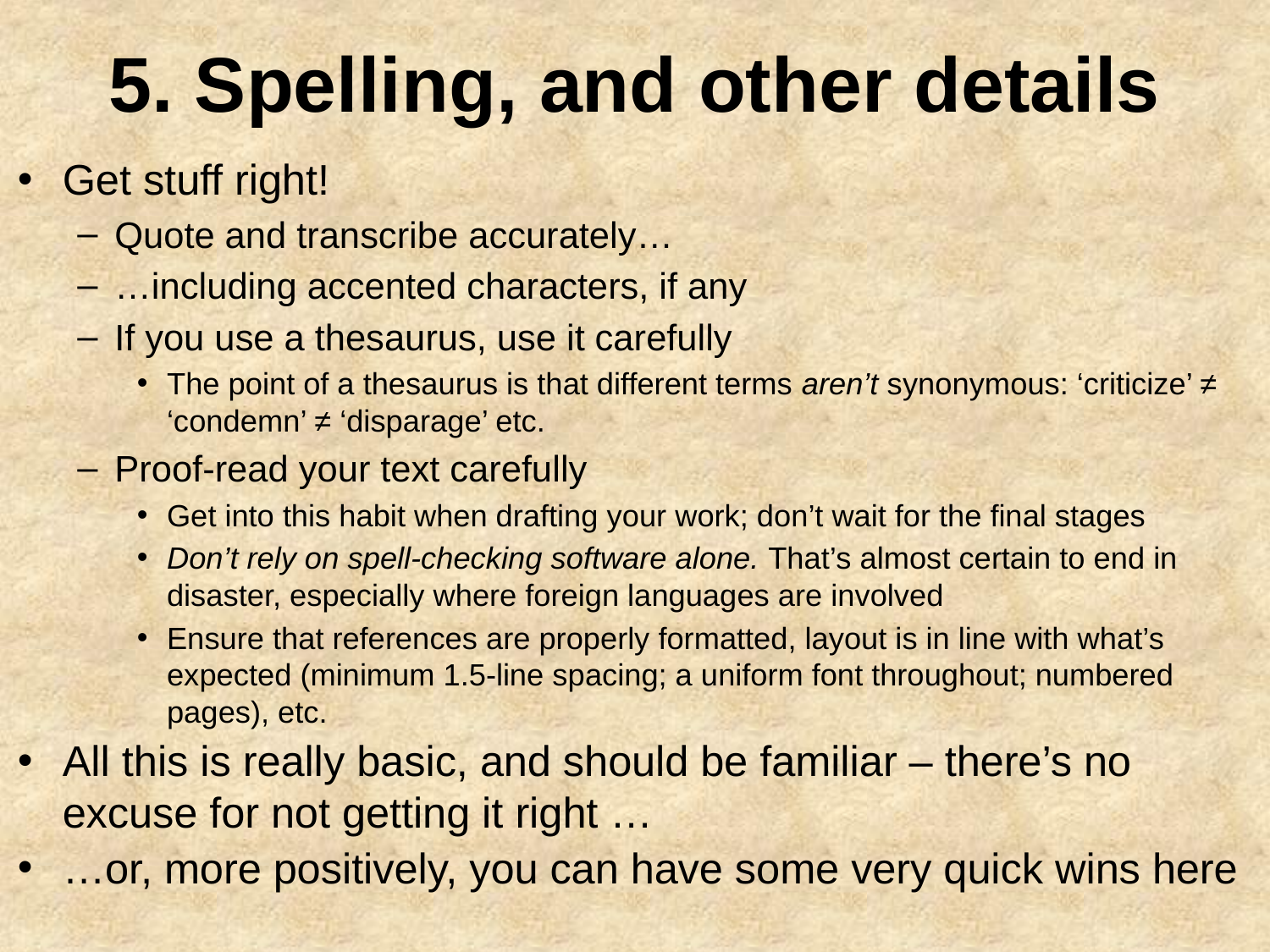

# 5. Spelling, and other details
Get stuff right!
Quote and transcribe accurately…
…including accented characters, if any
If you use a thesaurus, use it carefully
The point of a thesaurus is that different terms aren’t synonymous: ‘criticize’ ≠ ‘condemn’ ≠ ‘disparage’ etc.
Proof-read your text carefully
Get into this habit when drafting your work; don’t wait for the final stages
Don’t rely on spell-checking software alone. That’s almost certain to end in disaster, especially where foreign languages are involved
Ensure that references are properly formatted, layout is in line with what’s expected (minimum 1.5-line spacing; a uniform font throughout; numbered pages), etc.
All this is really basic, and should be familiar – there’s no excuse for not getting it right …
…or, more positively, you can have some very quick wins here